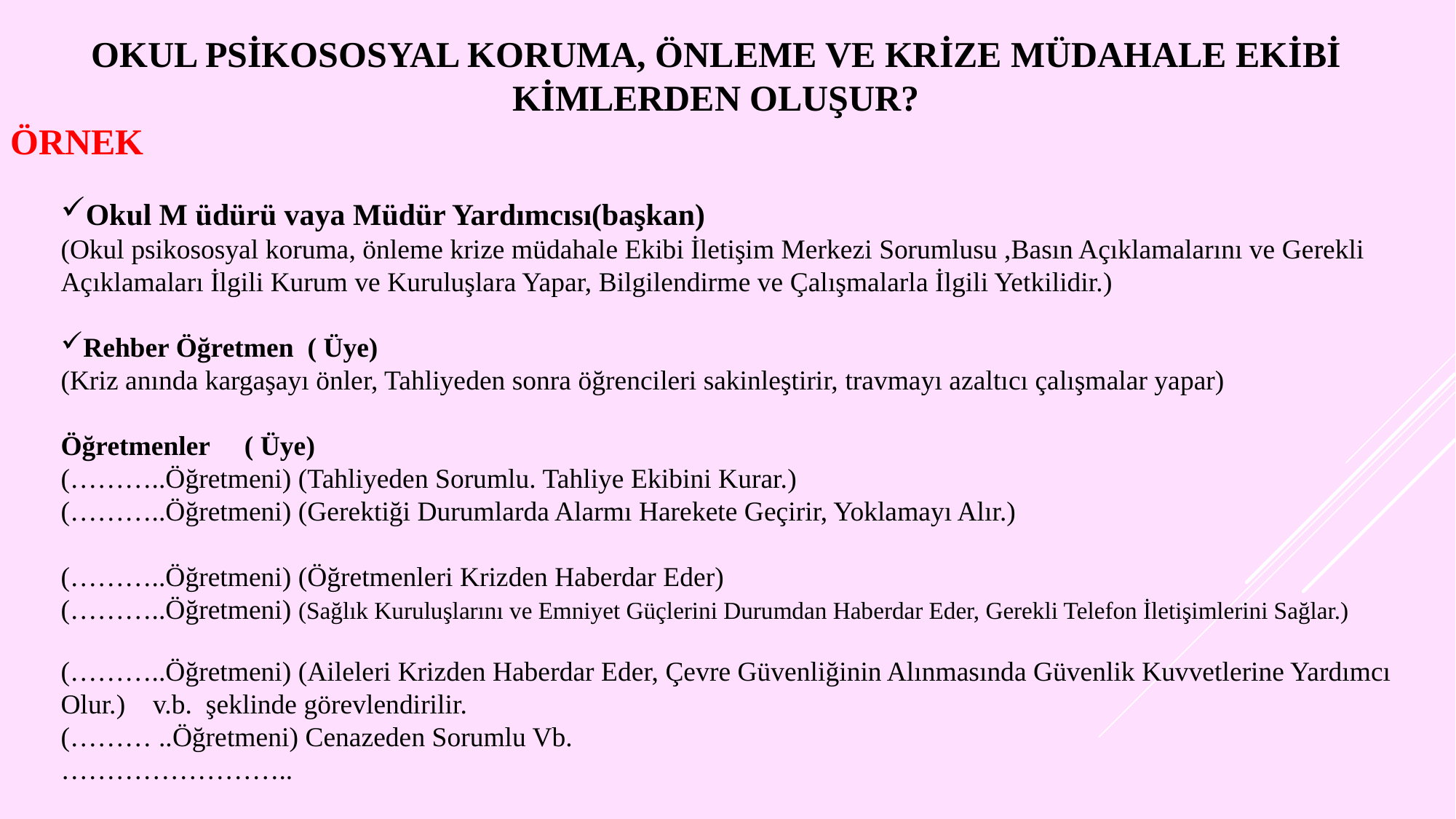

OKUL PSİKOSOSYAL KORUMA, ÖNLEME VE KRİZE MÜDAHALE EKİBİ KİMLERDEN OLUŞUR?
ÖRNEK

Okul M üdürü vaya Müdür Yardımcısı(başkan)
(Okul psikososyal koruma, önleme krize müdahale Ekibi İletişim Merkezi Sorumlusu ,Basın Açıklamalarını ve Gerekli Açıklamaları İlgili Kurum ve Kuruluşlara Yapar, Bilgilendirme ve Çalışmalarla İlgili Yetkilidir.)

Rehber Öğretmen  ( Üye)
(Kriz anında kargaşayı önler, Tahliyeden sonra öğrencileri sakinleştirir, travmayı azaltıcı çalışmalar yapar)

Öğretmenler     ( Üye)
(………..Öğretmeni) (Tahliyeden Sorumlu. Tahliye Ekibini Kurar.)
(………..Öğretmeni) (Gerektiği Durumlarda Alarmı Harekete Geçirir, Yoklamayı Alır.)
(………..Öğretmeni) (Öğretmenleri Krizden Haberdar Eder)
(………..Öğretmeni) (Sağlık Kuruluşlarını ve Emniyet Güçlerini Durumdan Haberdar Eder, Gerekli Telefon İletişimlerini Sağlar.)
(………..Öğretmeni) (Aileleri Krizden Haberdar Eder, Çevre Güvenliğinin Alınmasında Güvenlik Kuvvetlerine Yardımcı Olur.)    v.b.  şeklinde görevlendirilir.
(……… ..Öğretmeni) Cenazeden Sorumlu Vb.
……………………..